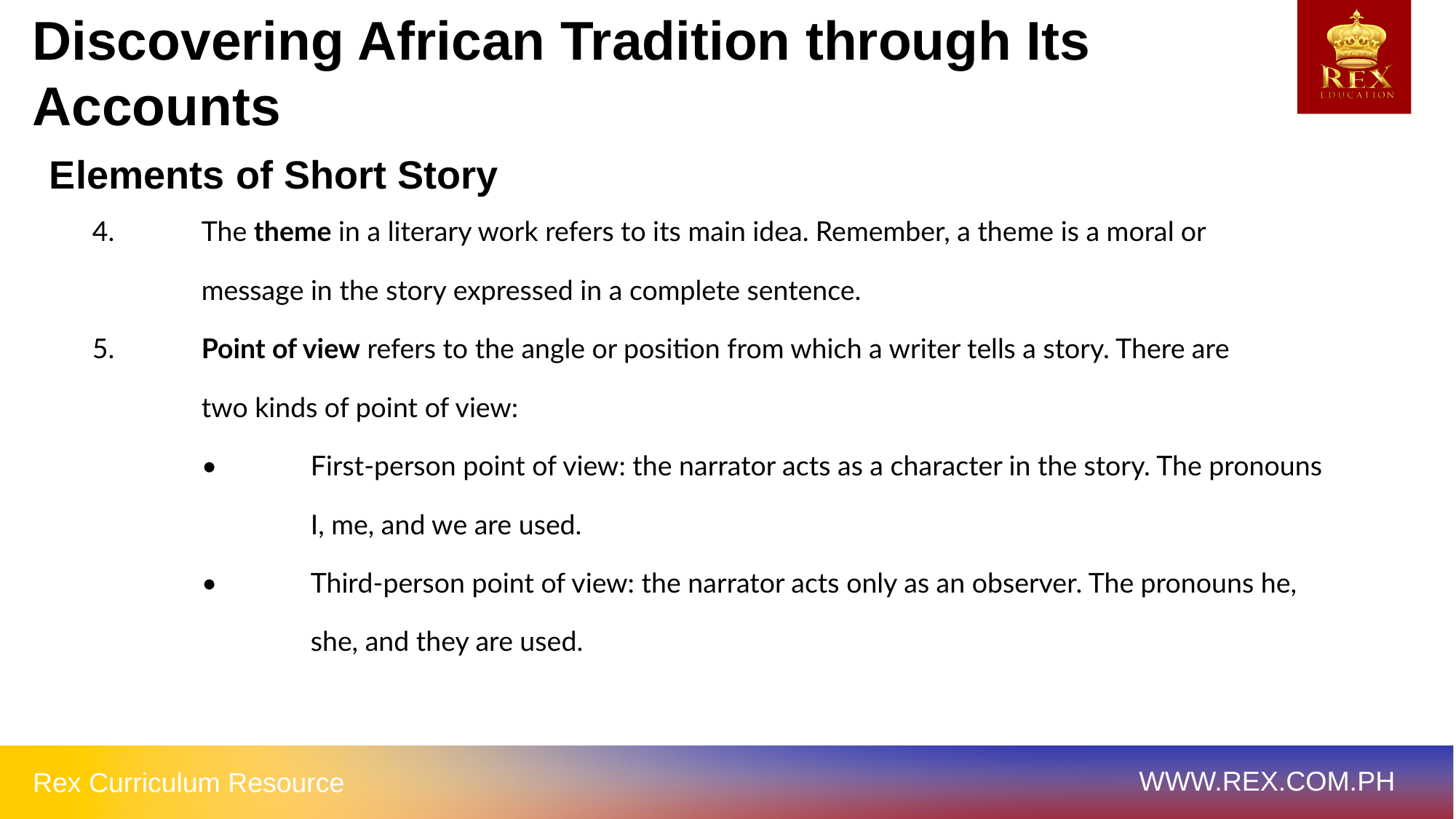

Discovering African Tradition through Its Accounts
Elements of Short Story

4. 	The theme in a literary work refers to its main idea. Remember, a theme is a moral or
	message in the story expressed in a complete sentence.
5. 	Point of view refers to the angle or position from which a writer tells a story. There are
	two kinds of point of view:
	• 	First-person point of view: the narrator acts as a character in the story. The pronouns
		I, me, and we are used.
	• 	Third-person point of view: the narrator acts only as an observer. The pronouns he,
		she, and they are used.